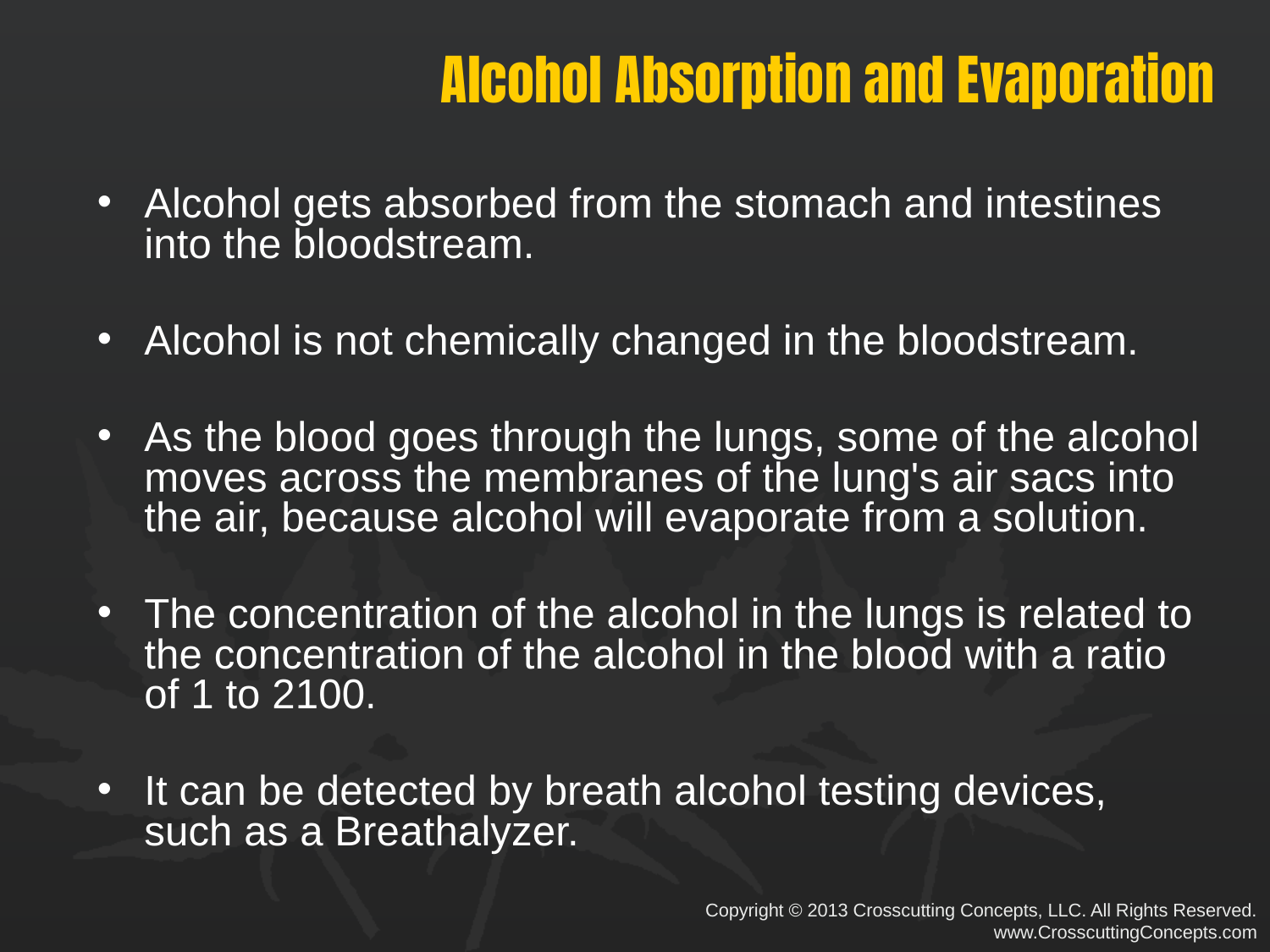

# Alcohol Absorption and Evaporation
Alcohol gets absorbed from the stomach and intestines into the bloodstream.

Alcohol is not chemically changed in the bloodstream.

As the blood goes through the lungs, some of the alcohol moves across the membranes of the lung's air sacs into the air, because alcohol will evaporate from a solution.

The concentration of the alcohol in the lungs is related to the concentration of the alcohol in the blood with a ratio of 1 to 2100.

It can be detected by breath alcohol testing devices, such as a Breathalyzer.